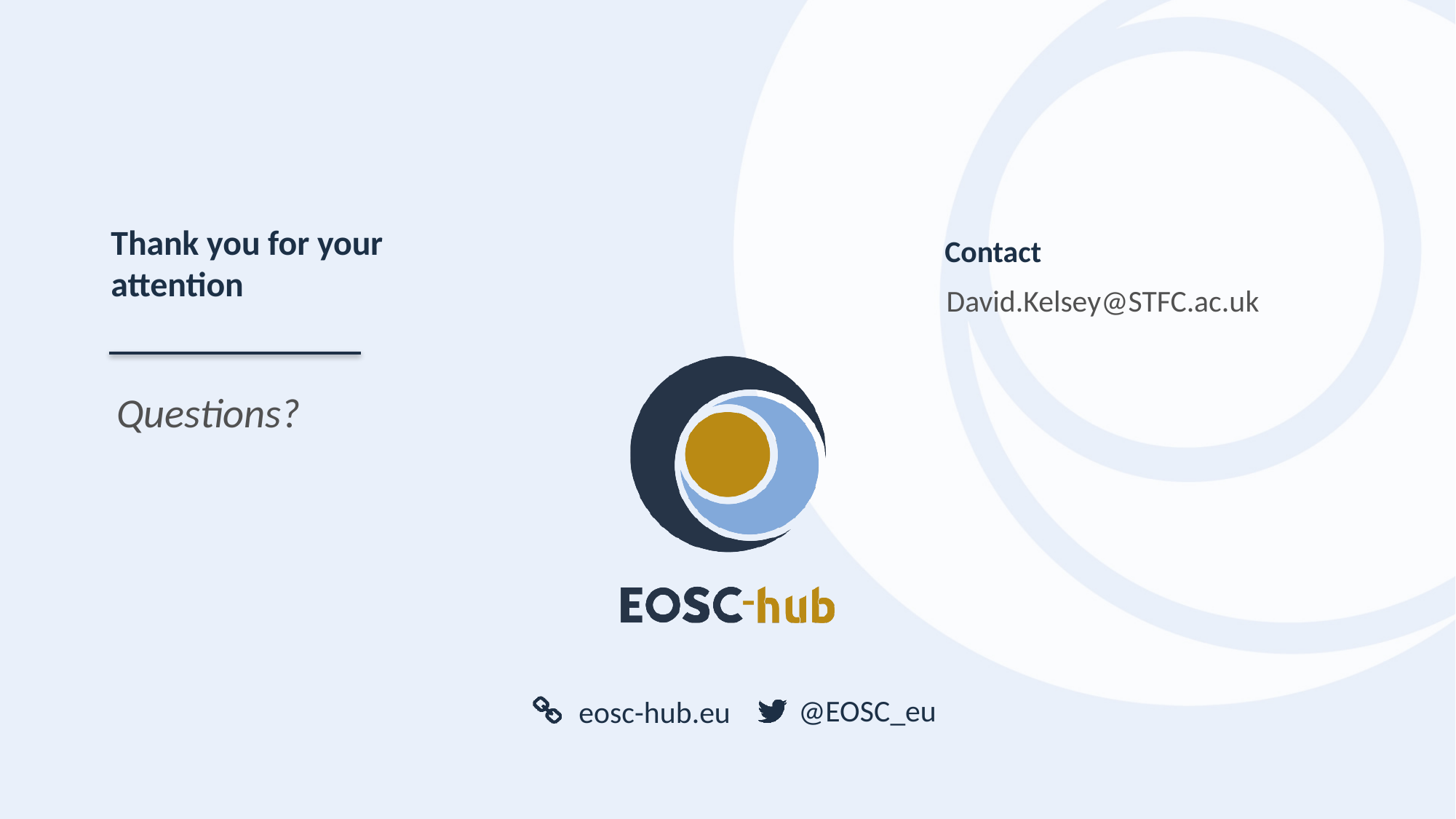

Thank you for your attention
Contact
David.Kelsey@STFC.ac.uk
Questions?